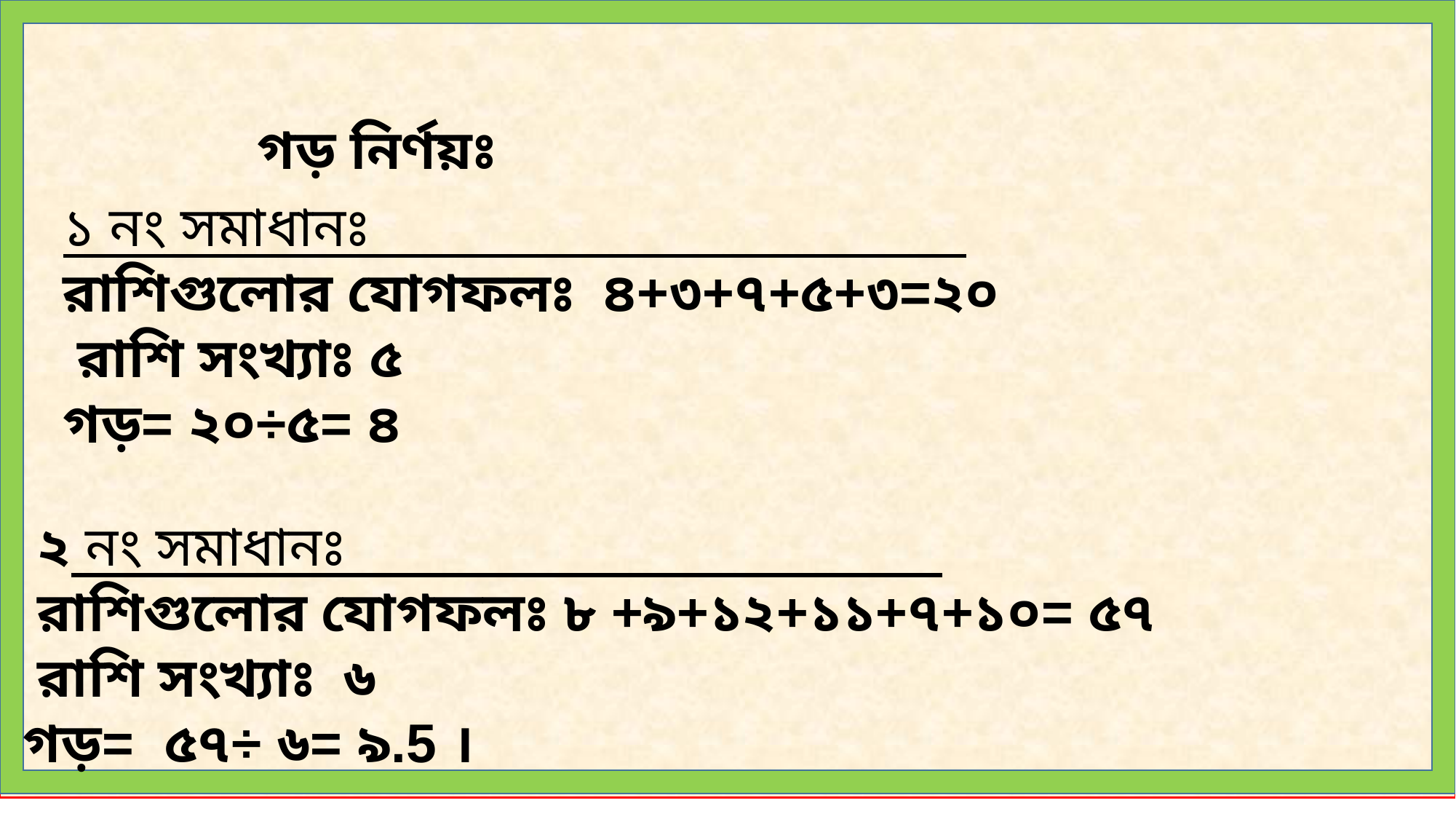

গড় নির্ণয়ঃ
১ নং সমাধানঃ
রাশিগুলোর যোগফলঃ  ৪+৩+৭+৫+৩=২০
 রাশি সংখ্যাঃ ৫
গড়= ২০÷৫= ৪
 ২ নং সমাধানঃ
 রাশিগুলোর যোগফলঃ ৮ +৯+১২+১১+৭+১০= ৫৭
 রাশি সংখ্যাঃ  ৬
গড়=  ৫৭÷ ৬= ৯.5 ।